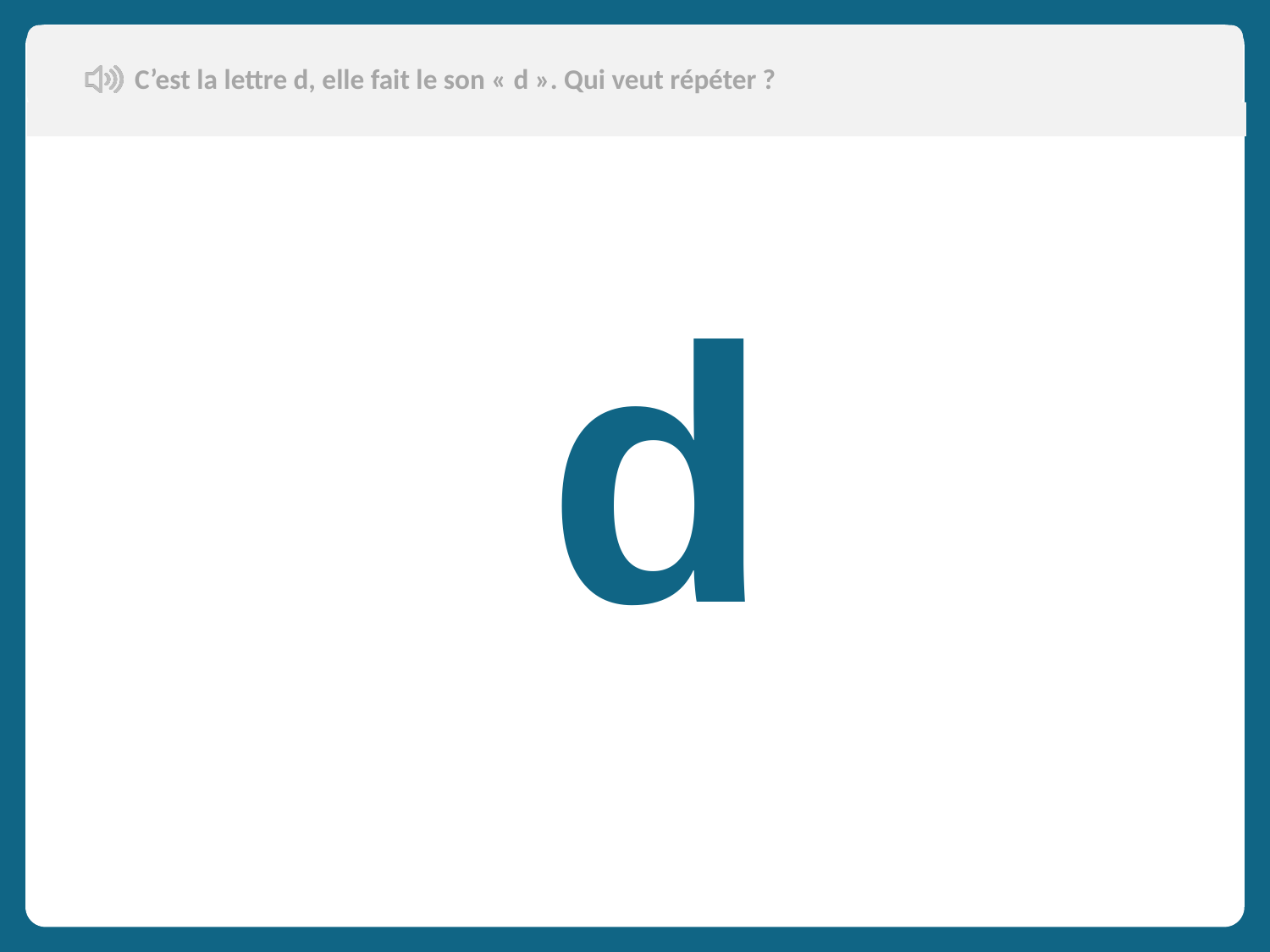

C’est la lettre d, elle fait le son « d ». Qui veut répéter ?

Aujourd’hui, nous allons apprendre de nouveaux mots en français.

d